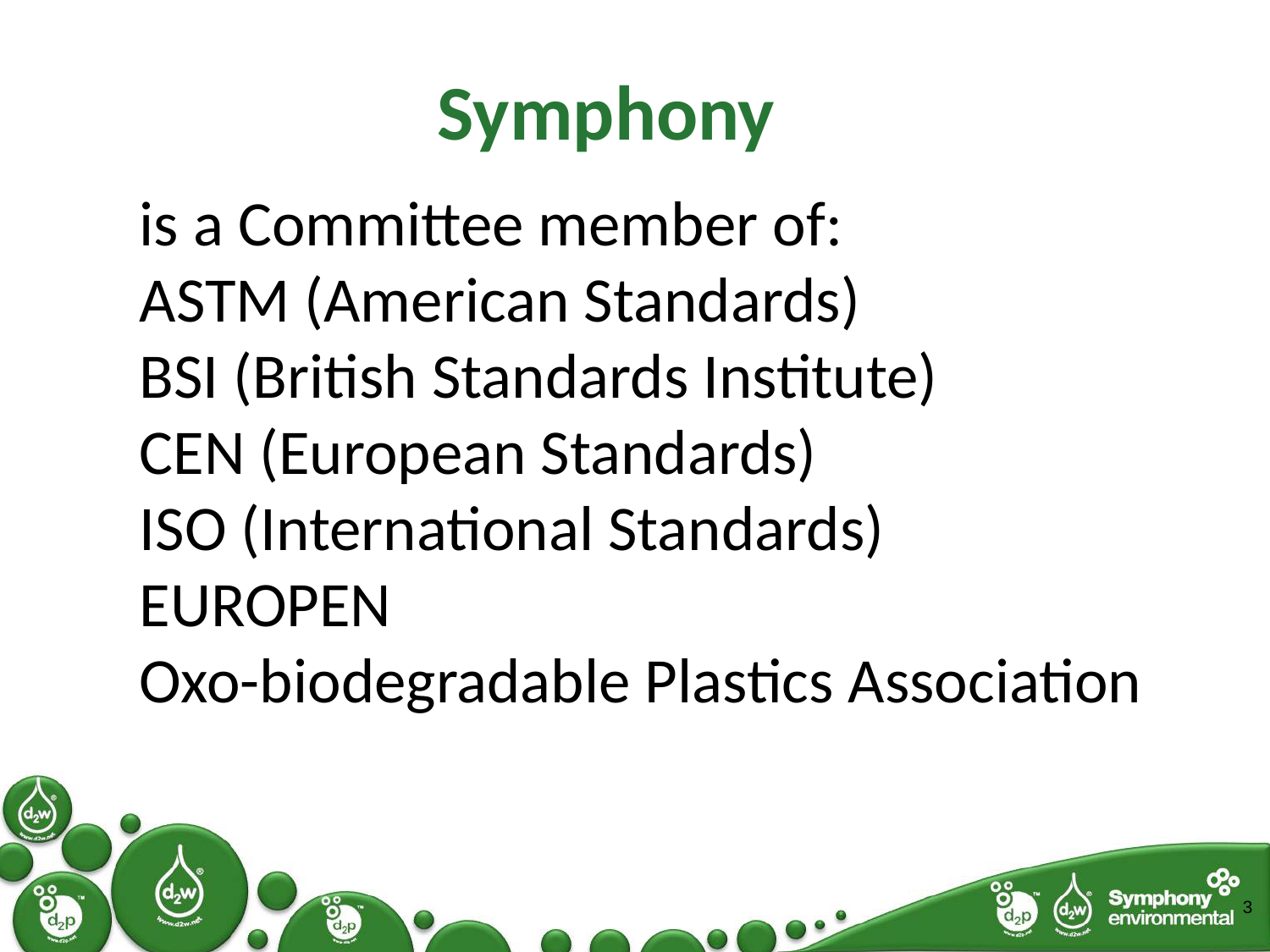

Symphony
is a Committee member of:
ASTM (American Standards)
BSI (British Standards Institute)
CEN (European Standards)
ISO (International Standards)
EUROPEN
Oxo-biodegradable Plastics Association
3